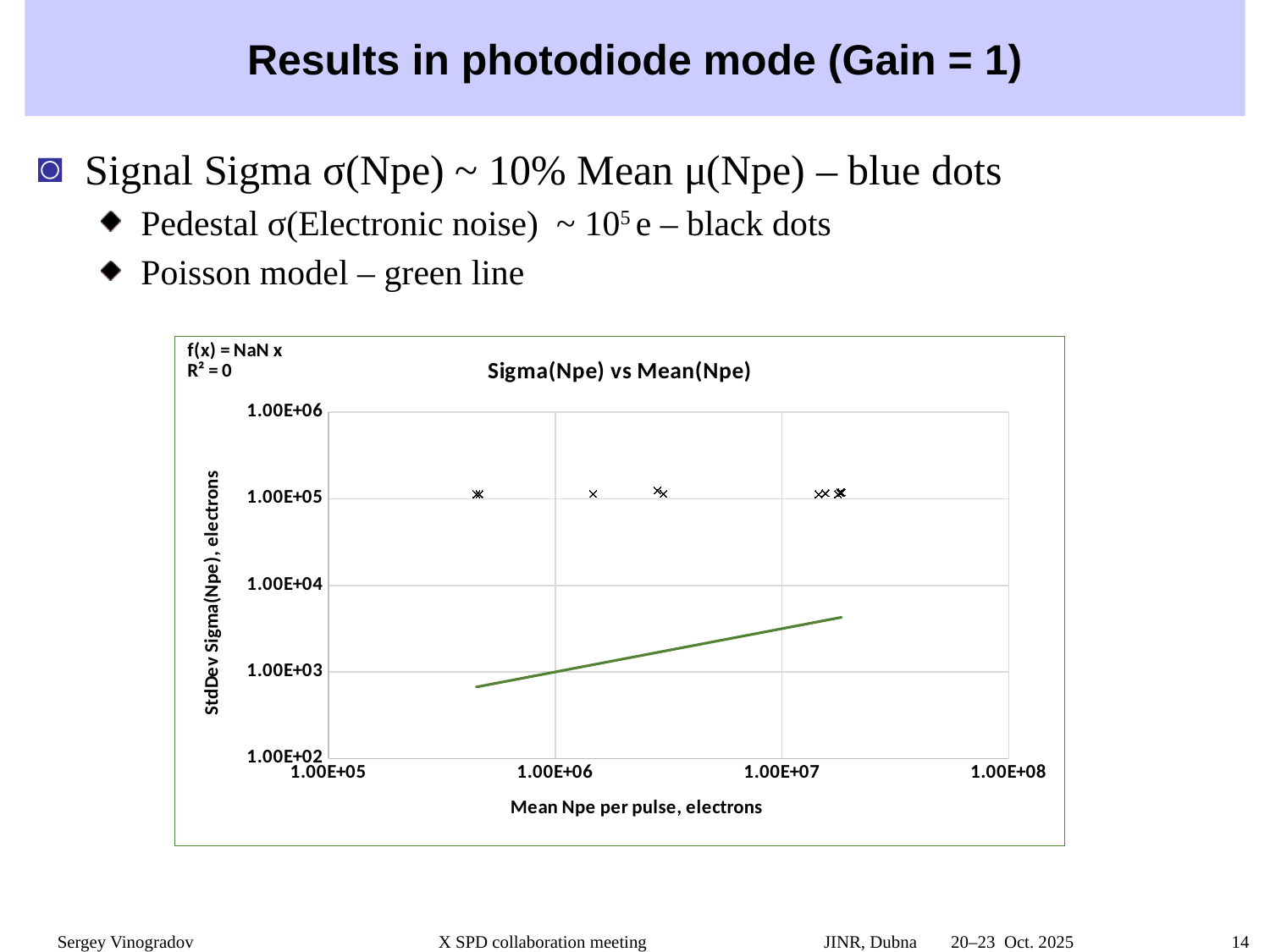

# Results in photodiode mode (Gain = 1)
Signal Sigma σ(Npe) ~ 10% Mean μ(Npe) – blue dots
Pedestal σ(Electronic noise)  ~ 105 е – black dots
Poisson model – green line

### Chart: Sigma(Npe) vs Mean(Npe)

| Category | Sigma(Q) | SigmaPoiss | DARK |
|---|---|---|---|
Sergey Vinogradov		X SPD collaboration meeting		 JINR, Dubna 	 20–23  Oct. 2025                       	       14